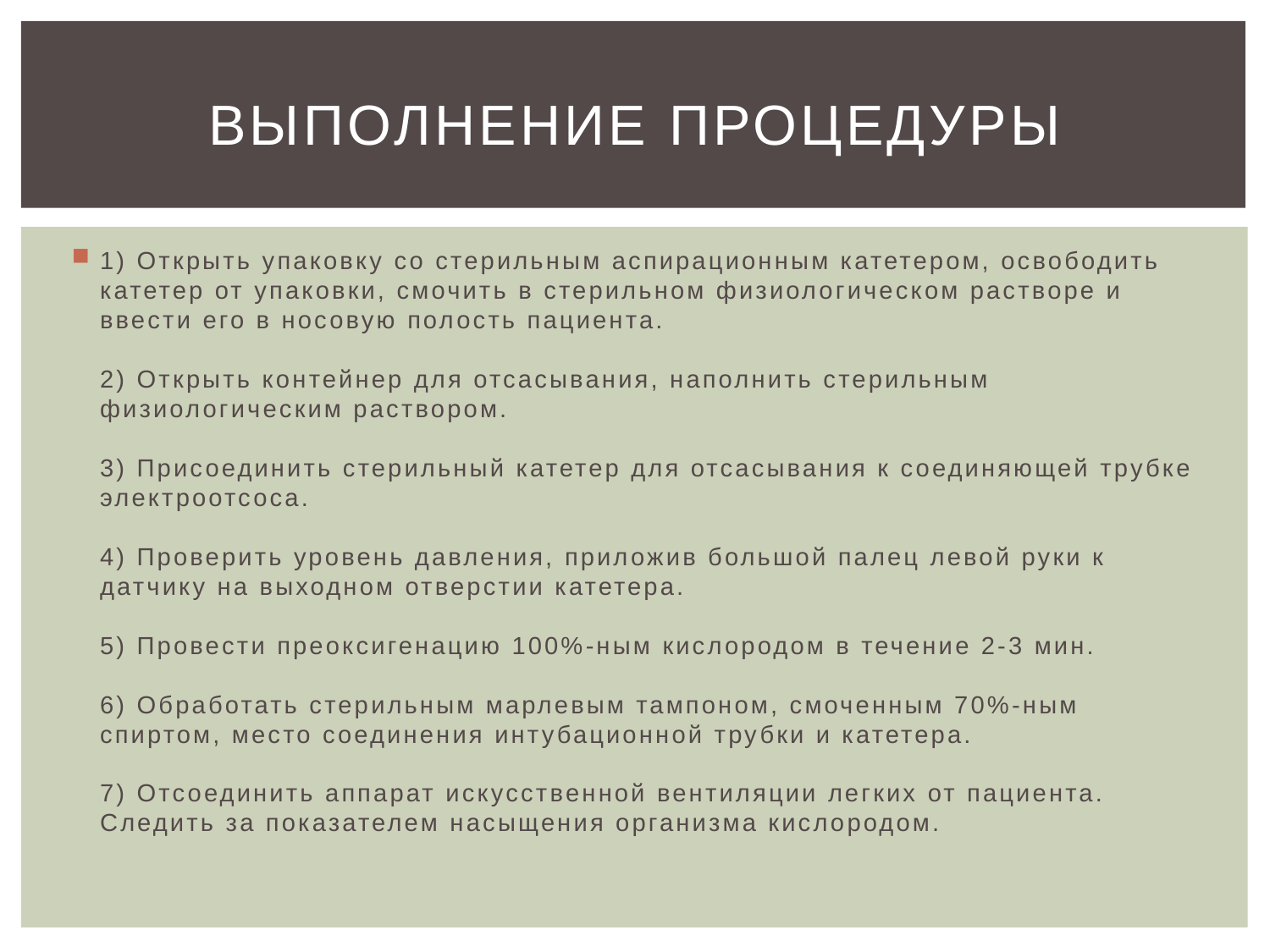

# Выполнение процедуры
1) Открыть упаковку со стерильным аспирационным катетером, освободить катетер от упаковки, смочить в стерильном физиологическом растворе и ввести его в носовую полость пациента.
2) Открыть контейнер для отсасывания, наполнить стерильным физиологическим раствором.
3) Присоединить стерильный катетер для отсасывания к соединяющей трубке электроотсоса.
4) Проверить уровень давления, приложив большой палец левой руки к датчику на выходном отверстии катетера.
5) Провести преоксигенацию 100%-ным кислородом в течение 2-3 мин.
6) Обработать стерильным марлевым тампоном, смоченным 70%-ным спиртом, место соединения интубационной трубки и катетера.
7) Отсоединить аппарат искусственной вентиляции легких от пациента. Следить за показателем насыщения организма кислородом.